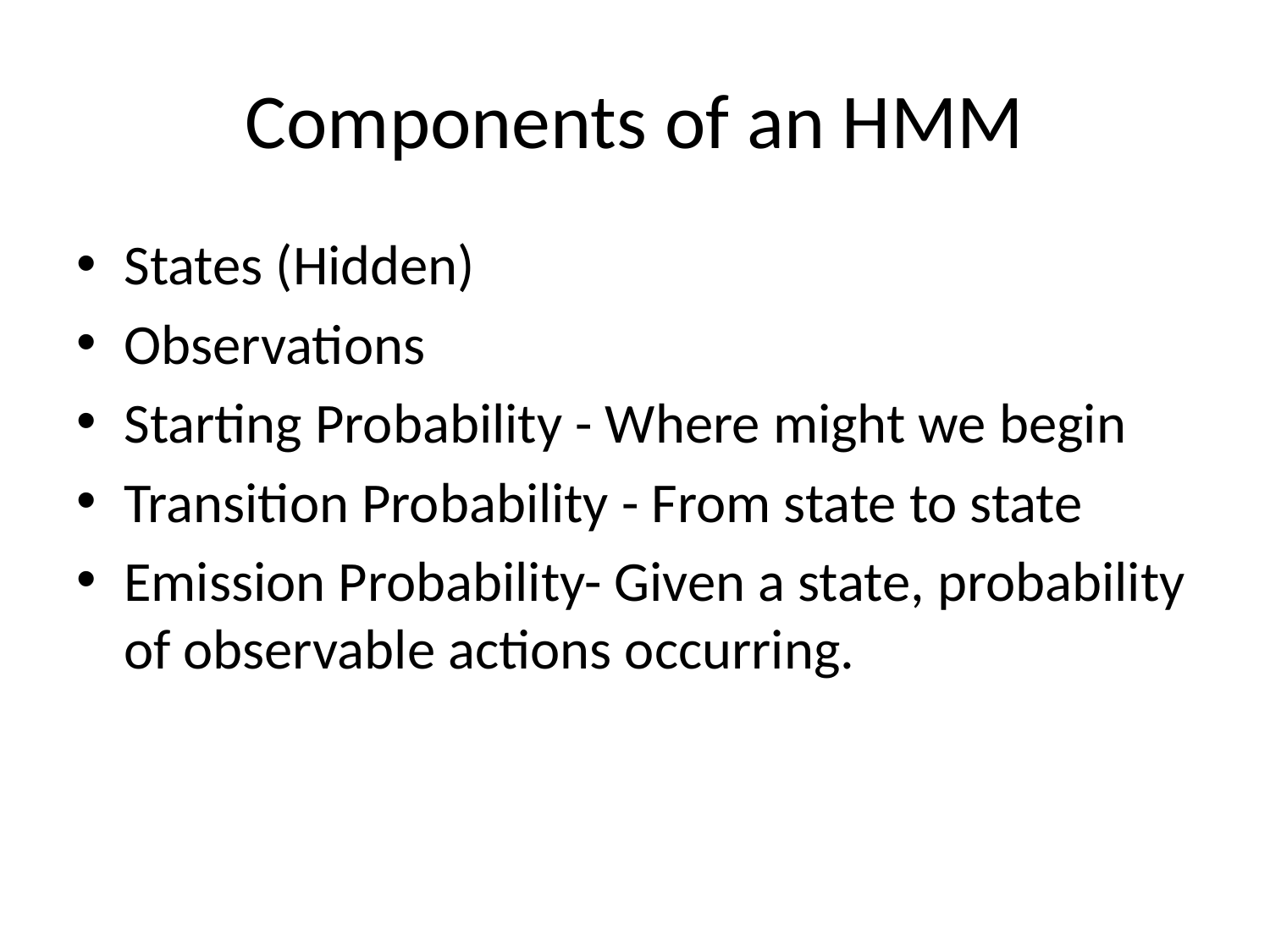

# Components of an HMM
States (Hidden)
Observations
Starting Probability - Where might we begin
Transition Probability - From state to state
Emission Probability- Given a state, probability of observable actions occurring.